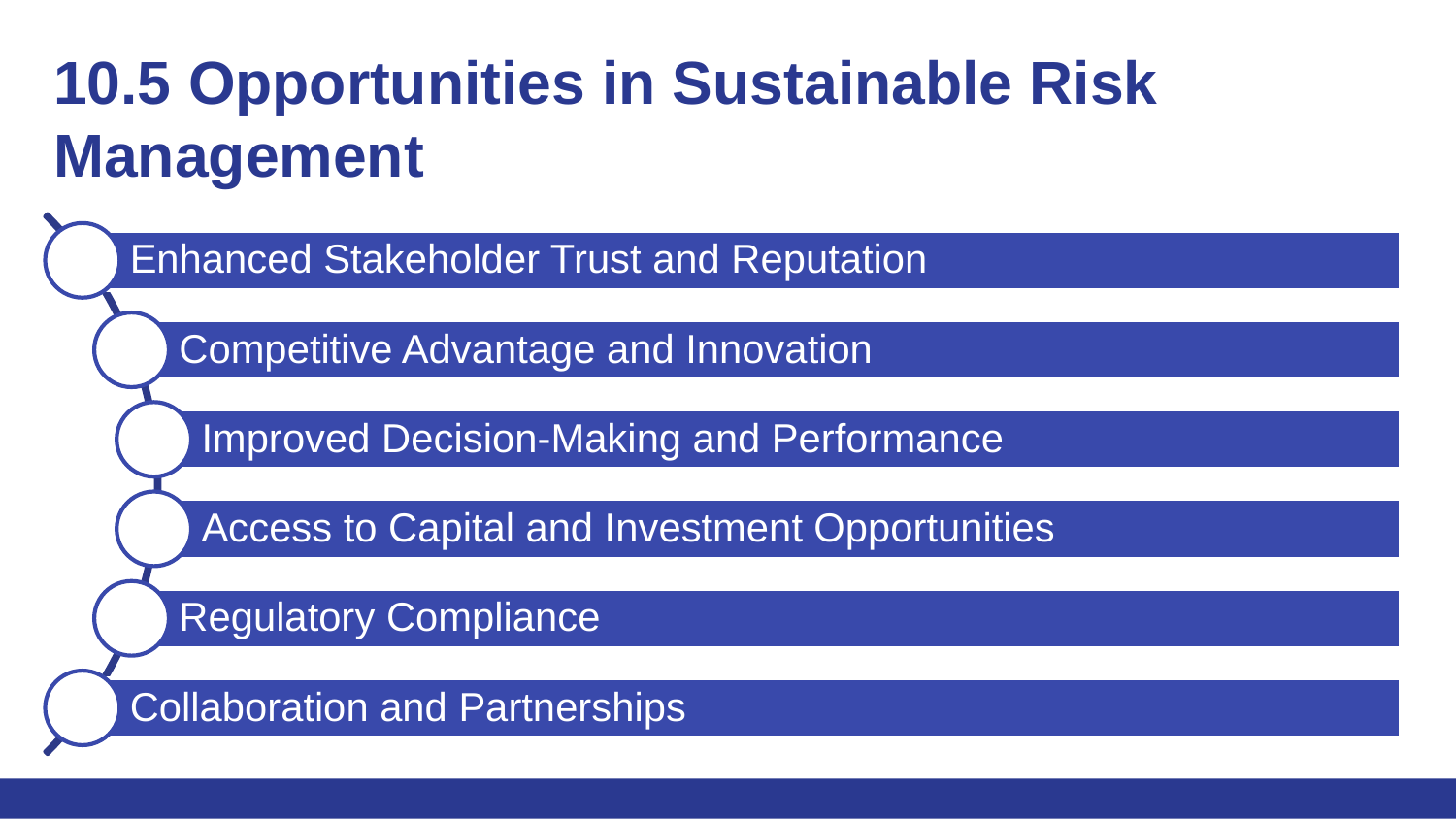

# 10.5 Opportunities in Sustainable Risk Management
Enhanced Stakeholder Trust and Reputation
Competitive Advantage and Innovation
Improved Decision-Making and Performance
Access to Capital and Investment Opportunities
Regulatory Compliance
Collaboration and Partnerships